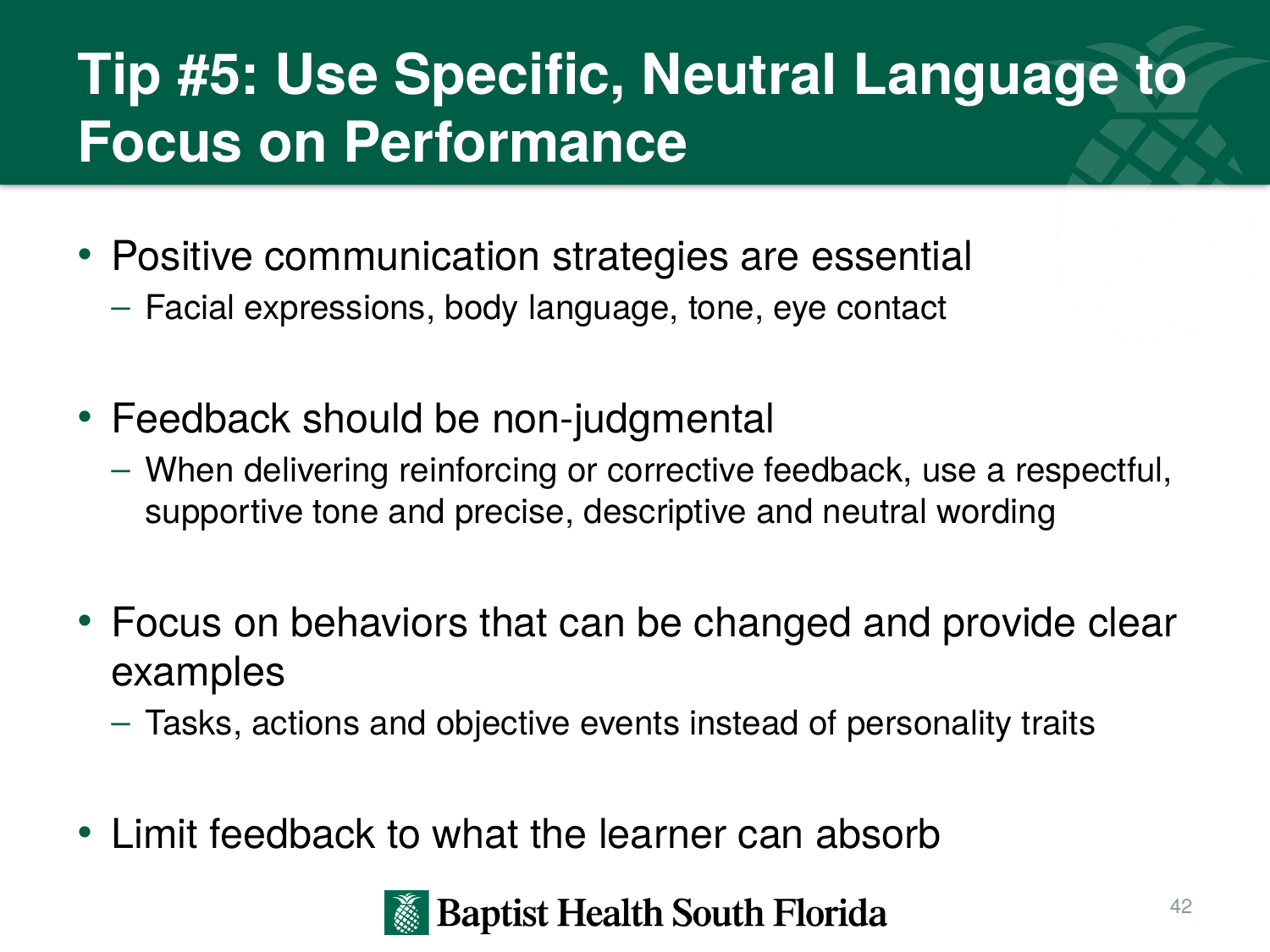

# Tip #5: Use Specific, Neutral Language to Focus on Performance
Positive communication strategies are essential
Facial expressions, body language, tone, eye contact

Feedback should be non-judgmental
When delivering reinforcing or corrective feedback, use a respectful, supportive tone and precise, descriptive and neutral wording

Focus on behaviors that can be changed and provide clear examples
Tasks, actions and objective events instead of personality traits

Limit feedback to what the learner can absorb
42